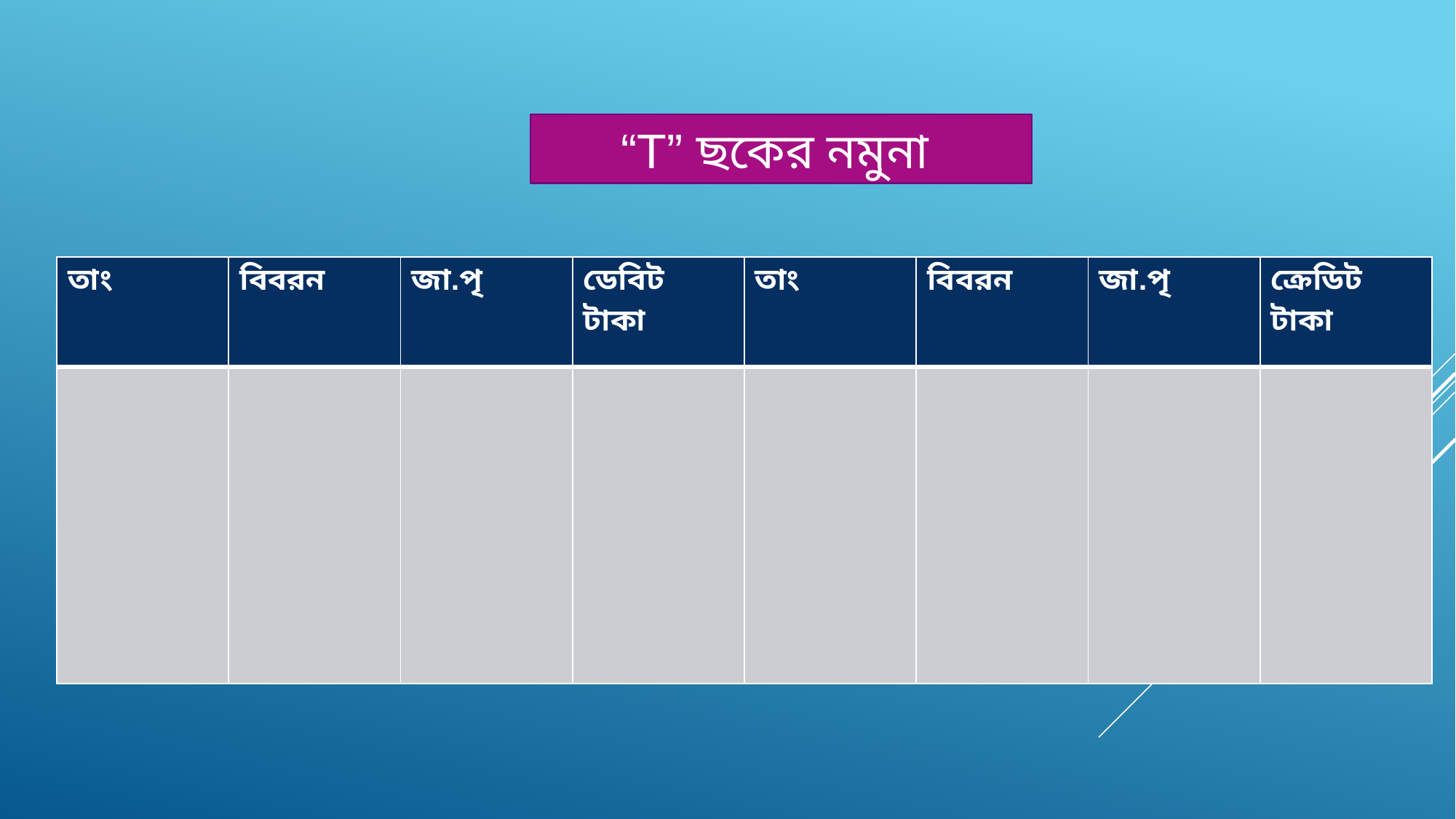

“T” ছকের নমুনা
| তাং | বিবরন | জা.পৃ | ডেবিট টাকা | তাং | বিবরন | জা.পৃ | ক্রেডিট টাকা |
| --- | --- | --- | --- | --- | --- | --- | --- |
|  |  |  |  |  |  |  |  |